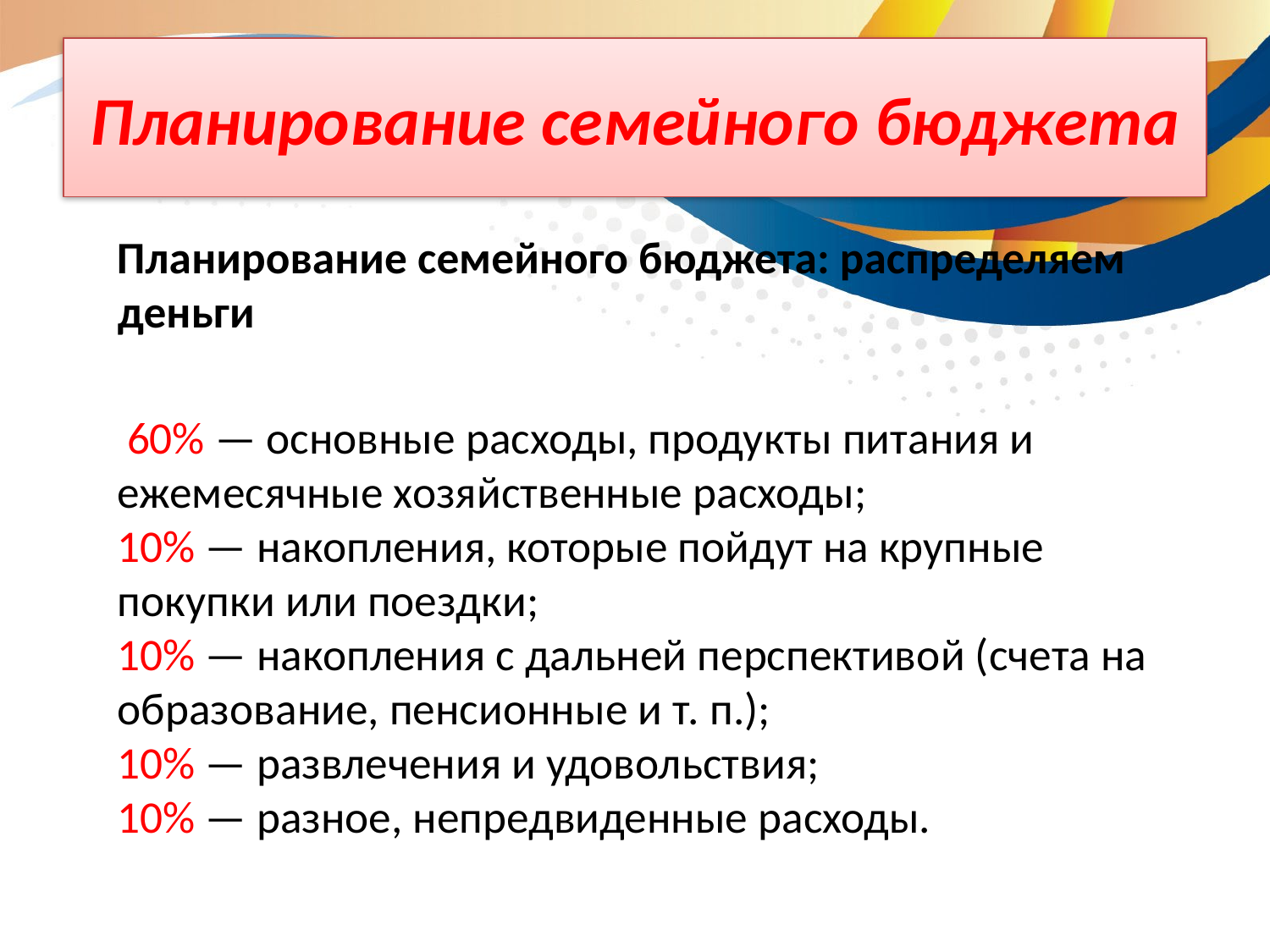

# Планирование семейного бюджета
    Планирование семейного бюджета: распределяем деньги

     60% — основные расходы, продукты питания и ежемесячные хозяйственные расходы;
10% — накопления, которые пойдут на крупные покупки или поездки;
10% — накопления с дальней перспективой (счета на образование, пенсионные и т. п.);
10% — развлечения и удовольствия;
10% — разное, непредвиденные расходы.